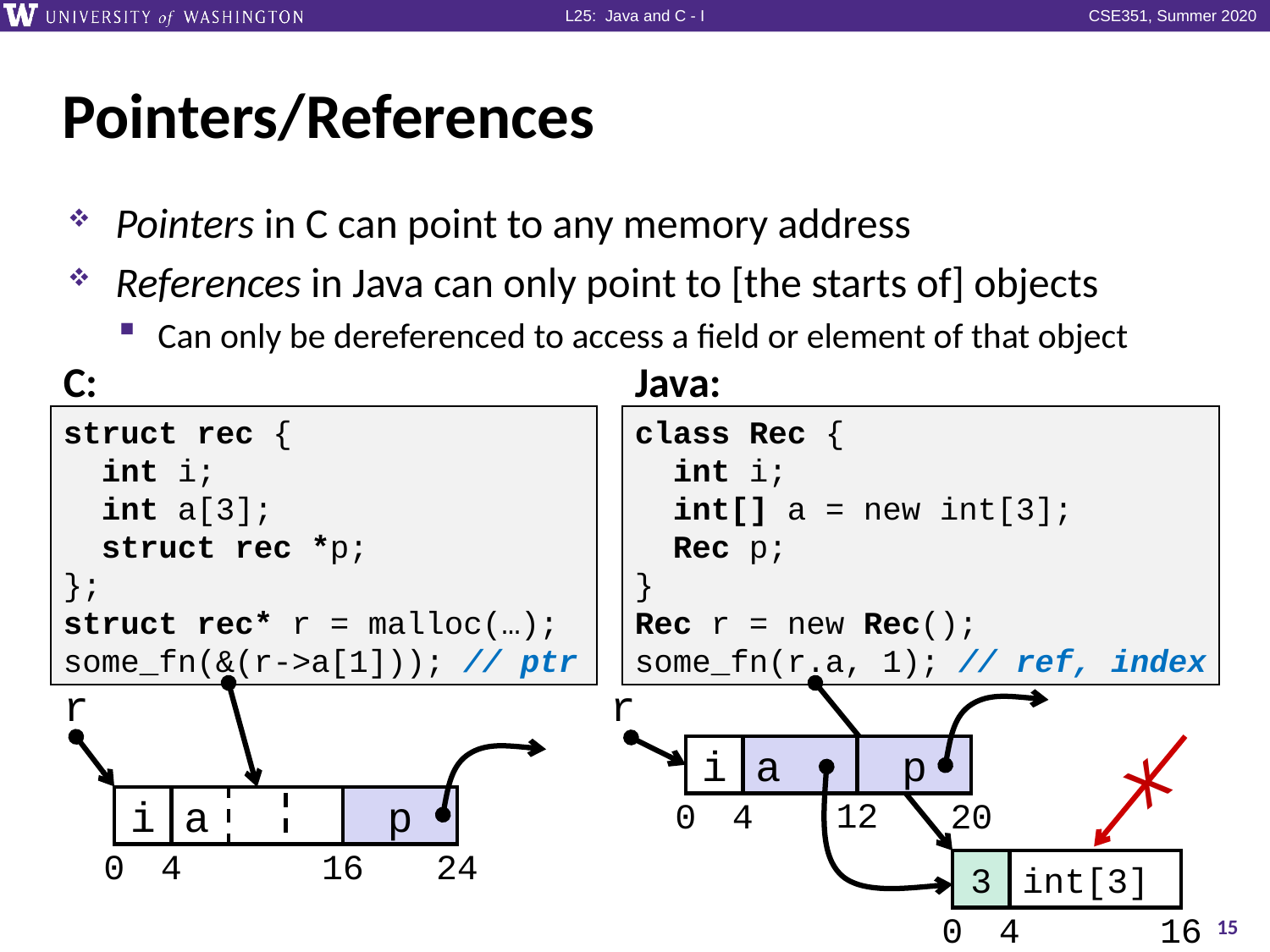

# Pointers/References
Pointers in C can point to any memory address
References in Java can only point to [the starts of] objects
Can only be dereferenced to access a field or element of that object
C:
Java:
struct rec {
  int i;
  int a[3];
  struct rec *p;
};
struct rec* r = malloc(…);
some_fn(&(r->a[1])); // ptr
class Rec {
  int i;
  int[] a = new int[3];
  Rec p;
}
Rec r = new Rec();
some_fn(r.a, 1); // ref, index
r
r

i
a
p
12
20
0
4

3
int[3]
0
4
16
X

i
a
p
0
4
16
24

15